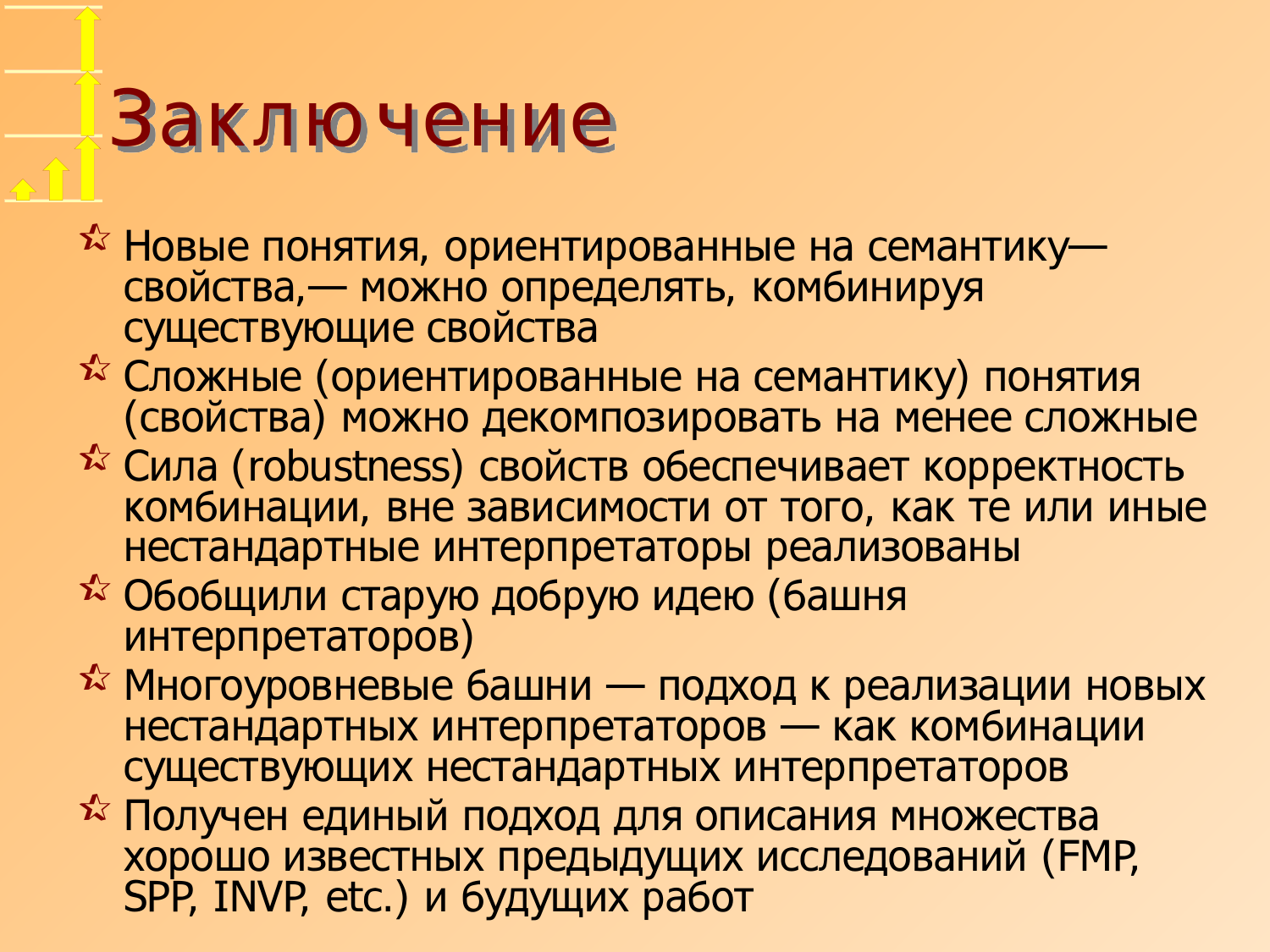

# Заключение
Новые понятия, ориентированные на семантику— свойства,— можно определять, комбинируя существующие свойства
Сложные (ориентированные на семантику) понятия (свойства) можно декомпозировать на менее сложные
Сила (robustness) свойств обеспечивает корректность комбинации, вне зависимости от того, как те или иные нестандартные интерпретаторы реализованы
Обобщили старую добрую идею (башня интерпретаторов)
Многоуровневые башни — подход к реализации новых нестандартных интерпретаторов — как комбинации существующих нестандартных интерпретаторов
Получен единый подход для описания множества хорошо известных предыдущих исследований (FMP, SPP, INVP, etc.) и будущих работ